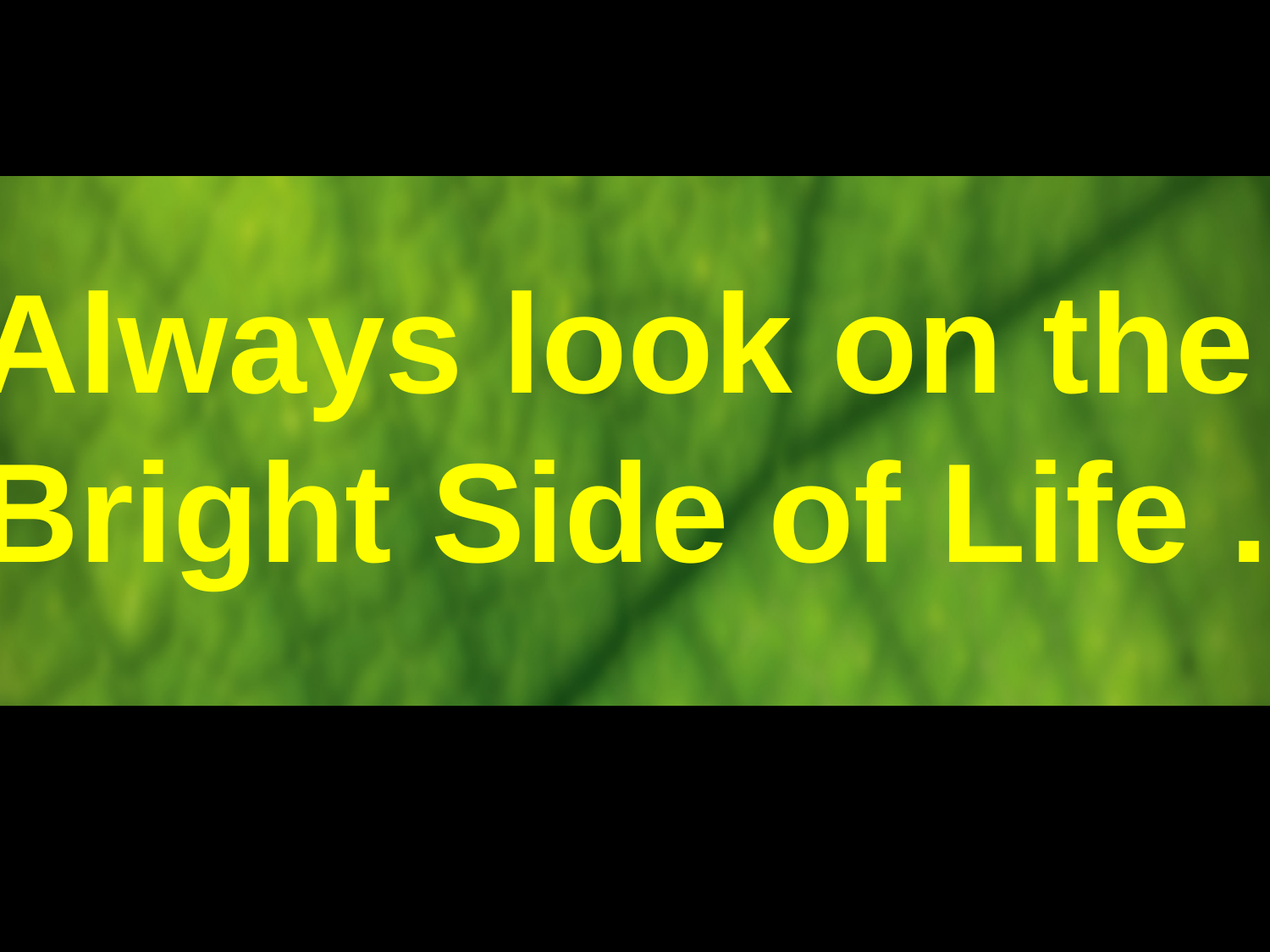

Always look on the
Bright Side of Life ...